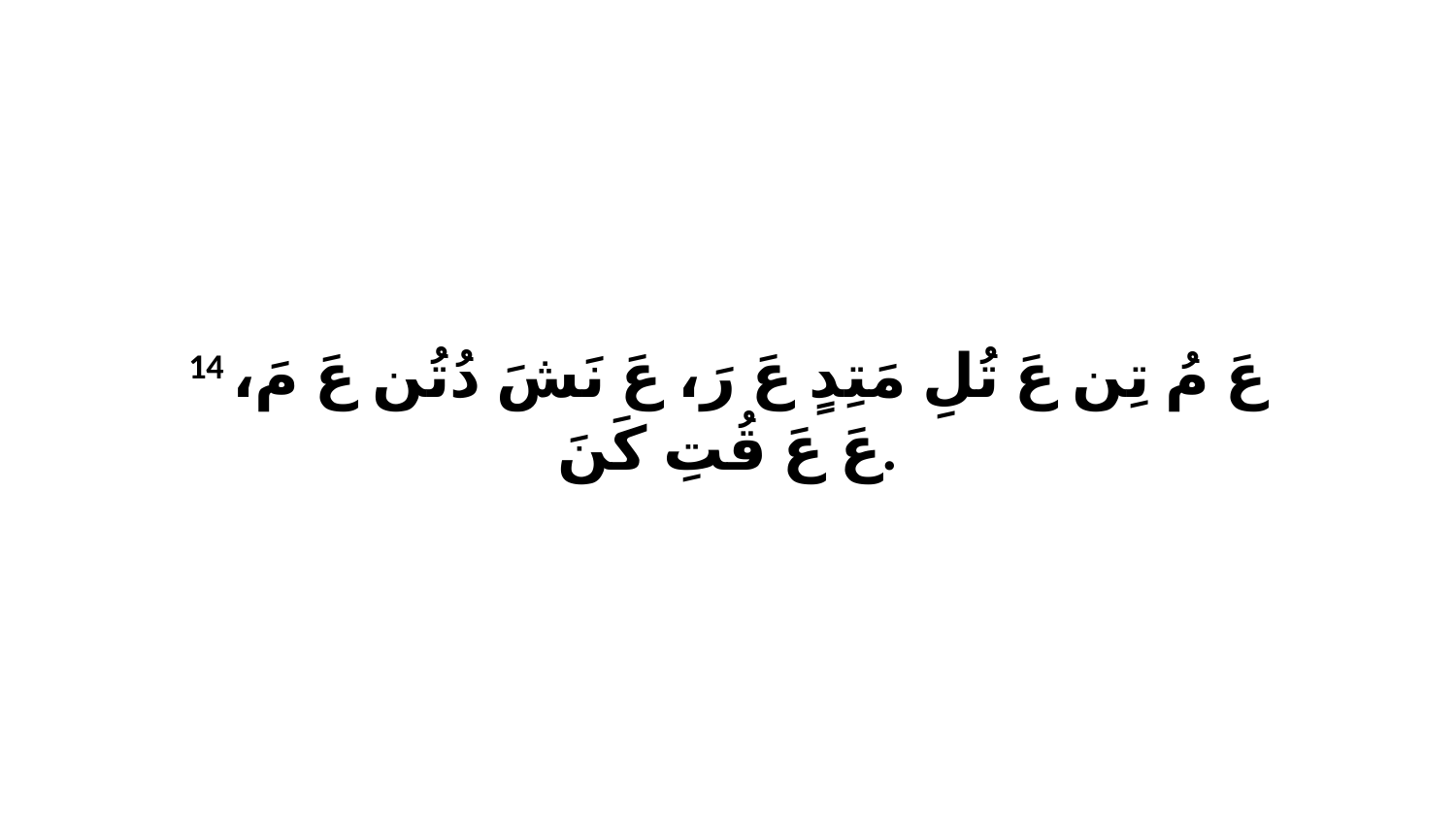

14 عَ مُ تِن عَ تُلِ مَتِدٍ عَ رَ، عَ نَشَ دُتُن عَ مَ، عَ عَ قُتِ كَنَ.